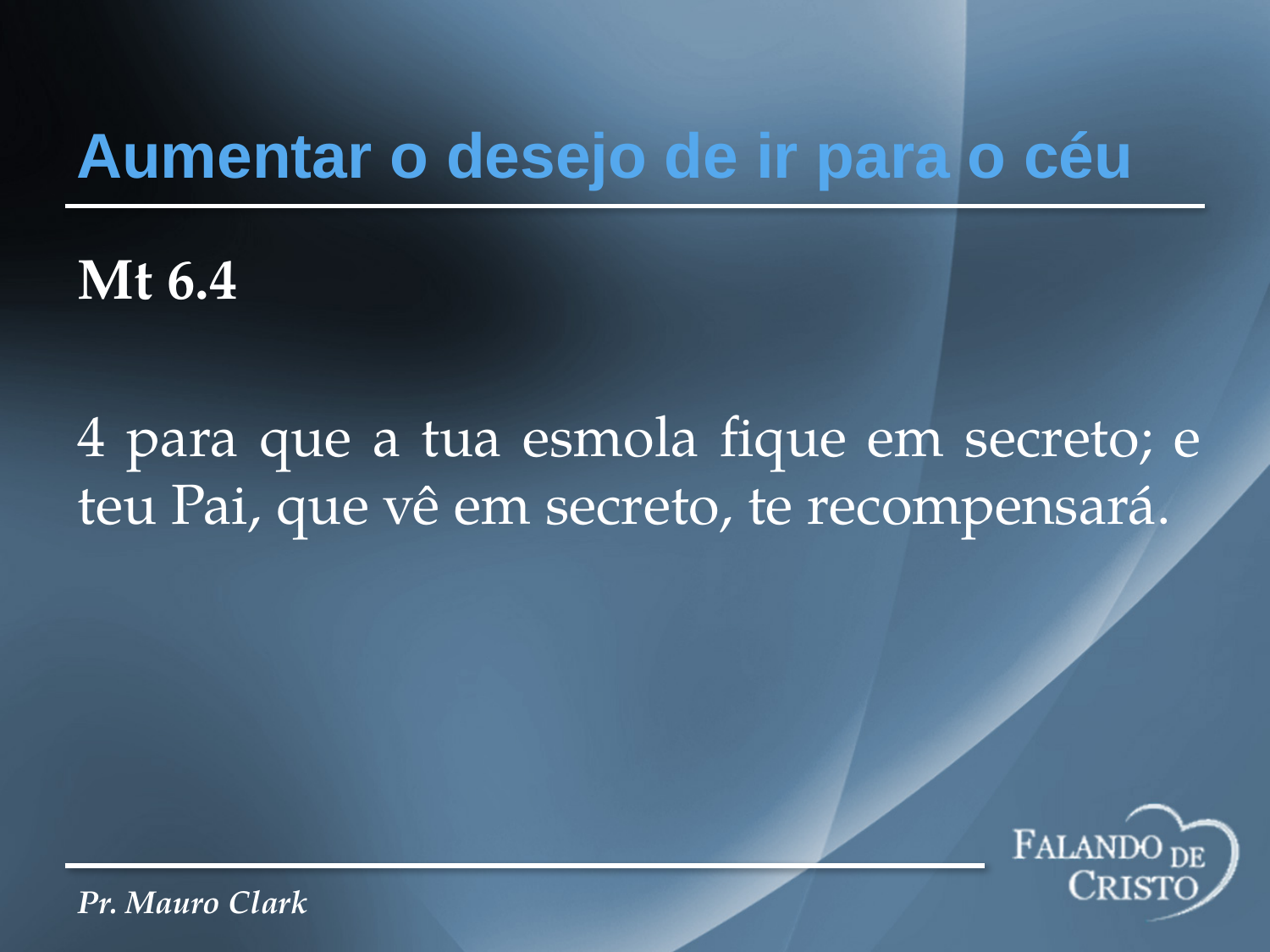

# Aumentar o desejo de ir para o céu
Mt 6.4

4 para que a tua esmola fique em secreto; e teu Pai, que vê em secreto, te recompensará.